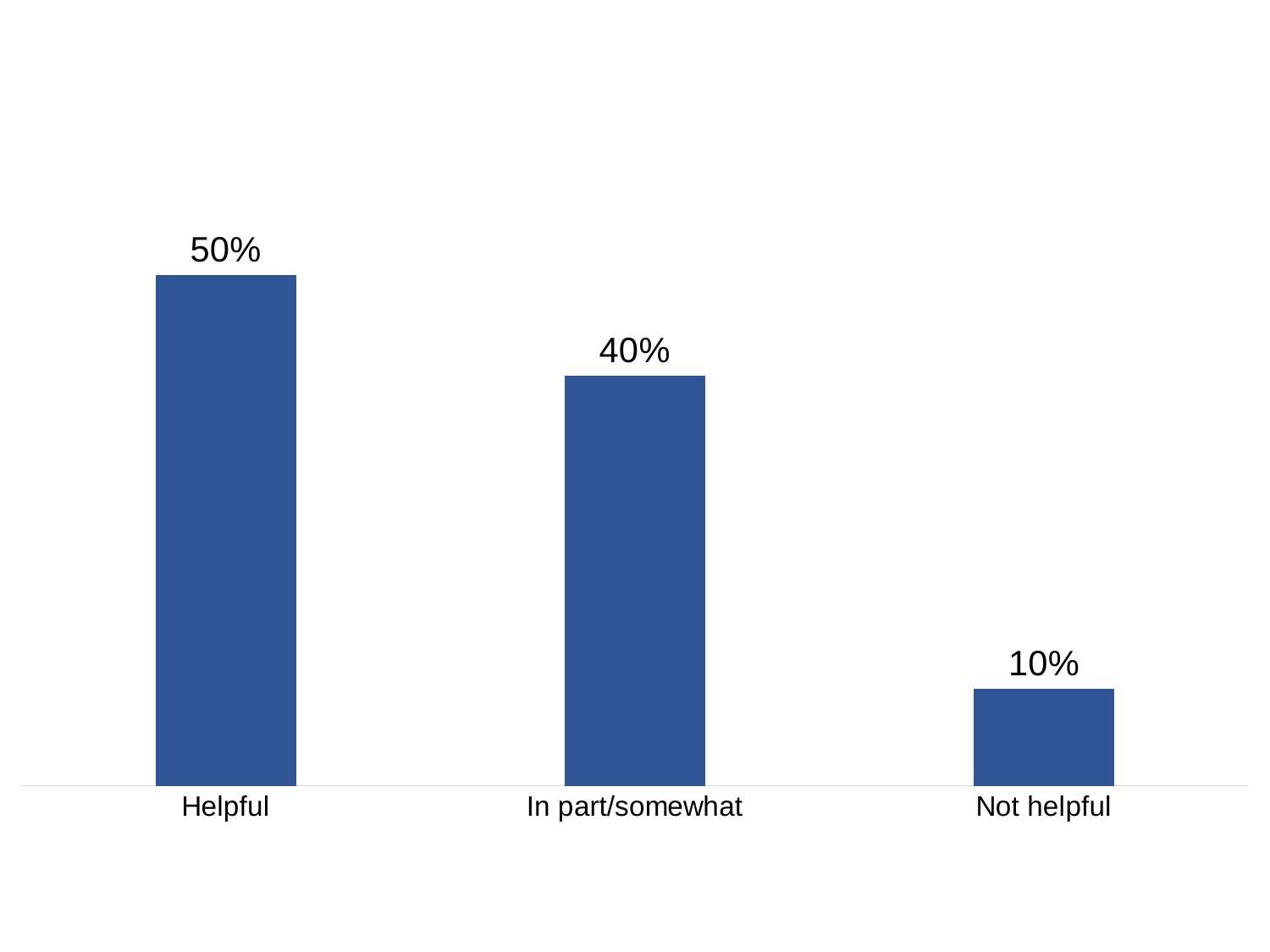

### Chart

| Category | Series 1 |
|---|---|
| Helpful | 0.501 |
| In part/somewhat | 0.402 |
| Not helpful | 0.095 |